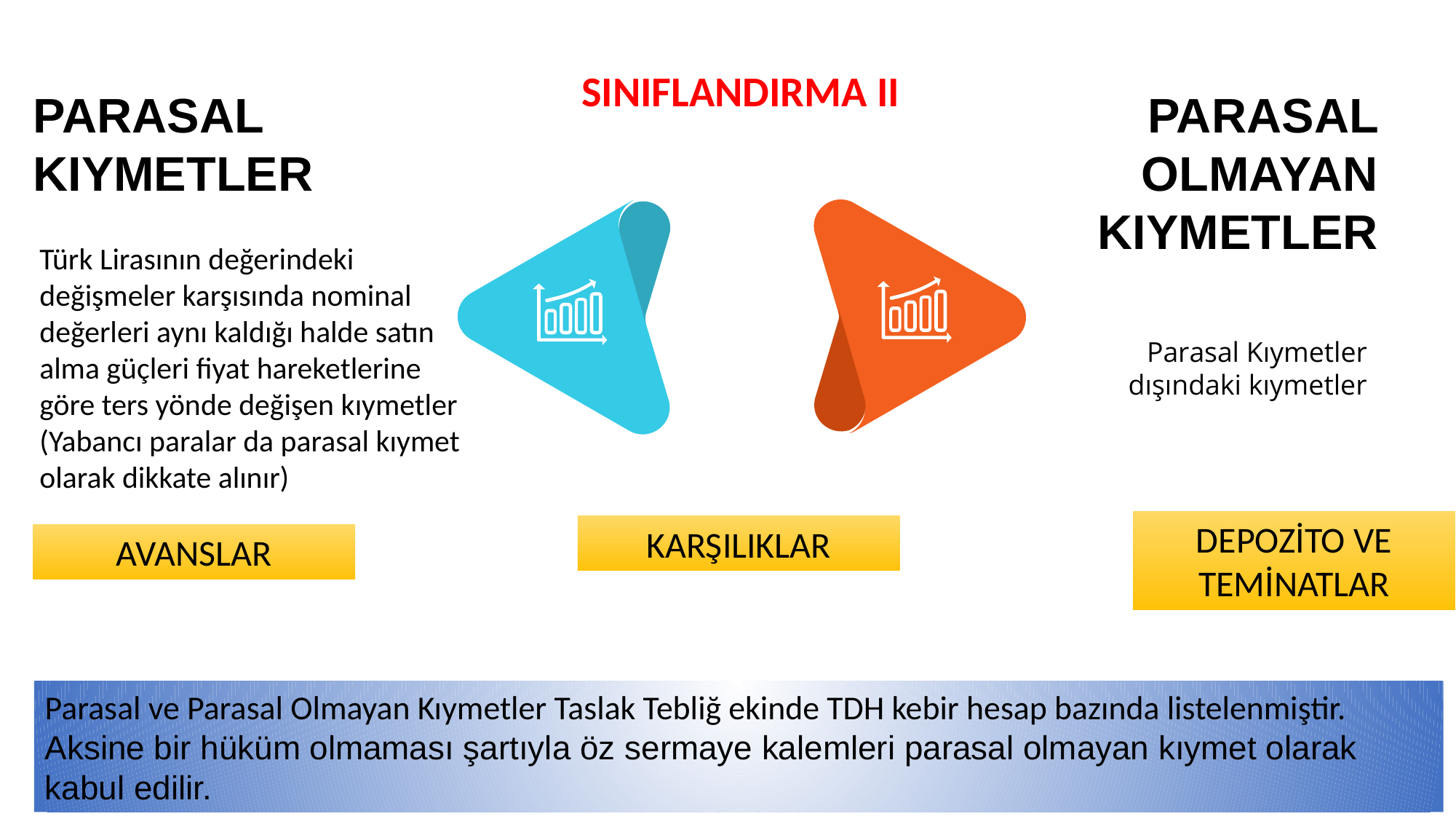

SINIFLANDIRMA II
PARASAL OLMAYAN KIYMETLER
PARASAL KIYMETLER

Türk Lirasının değerindeki değişmeler karşısında nominal değerleri aynı kaldığı halde satın alma güçleri fiyat hareketlerine göre ters yönde değişen kıymetler (Yabancı paralar da parasal kıymet olarak dikkate alınır)

Parasal Kıymetler dışındaki kıymetler
DEPOZİTO VE TEMİNATLAR
KARŞILIKLAR
AVANSLAR
Parasal ve Parasal Olmayan Kıymetler Taslak Tebliğ ekinde TDH kebir hesap bazında listelenmiştir.
Aksine bir hüküm olmaması şartıyla öz sermaye kalemleri parasal olmayan kıymet olarak kabul edilir.